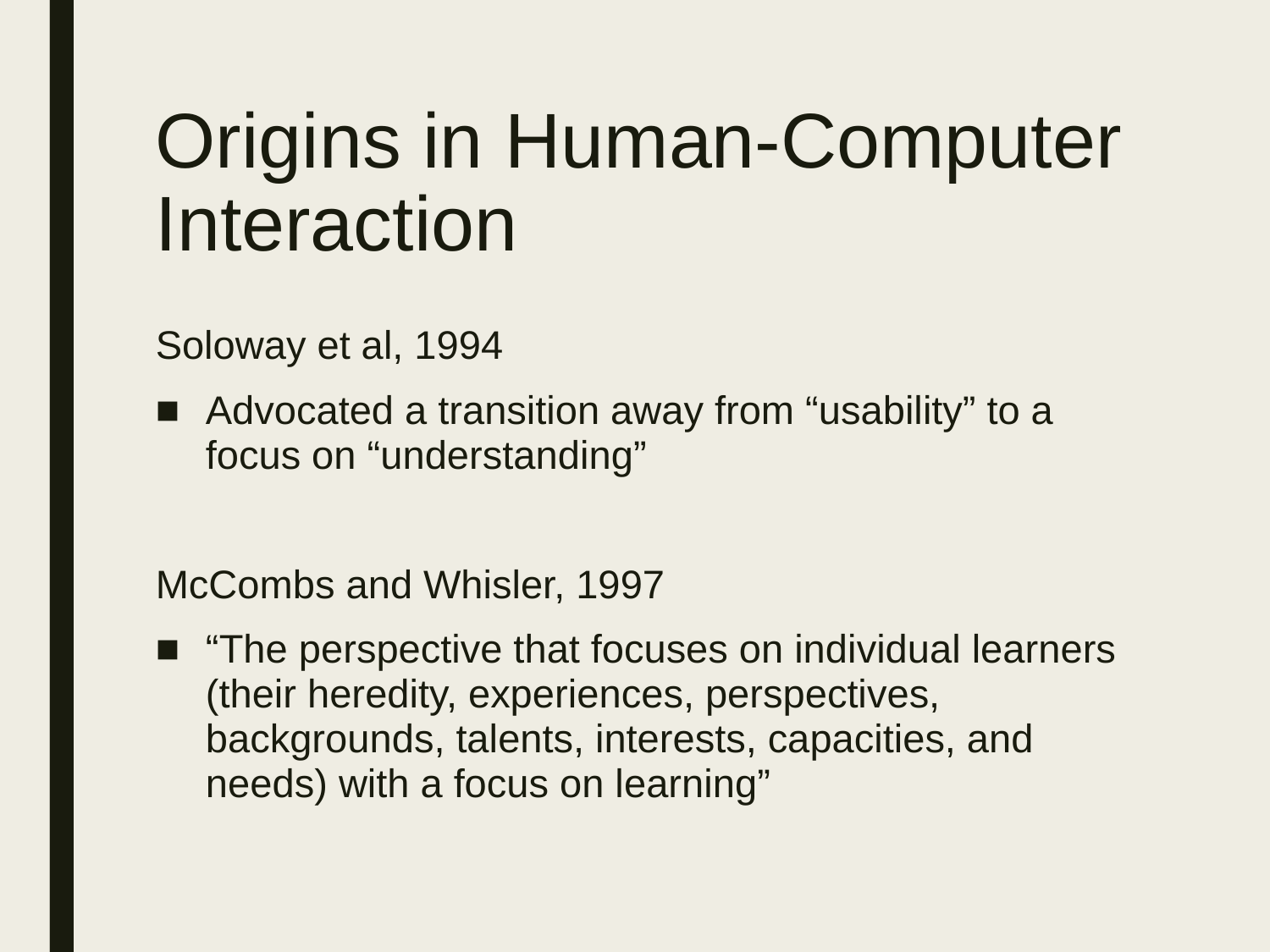

# Origins in Human-Computer Interaction
Soloway et al, 1994
Advocated a transition away from “usability” to a focus on “understanding”

McCombs and Whisler, 1997
“The perspective that focuses on individual learners (their heredity, experiences, perspectives, backgrounds, talents, interests, capacities, and needs) with a focus on learning”